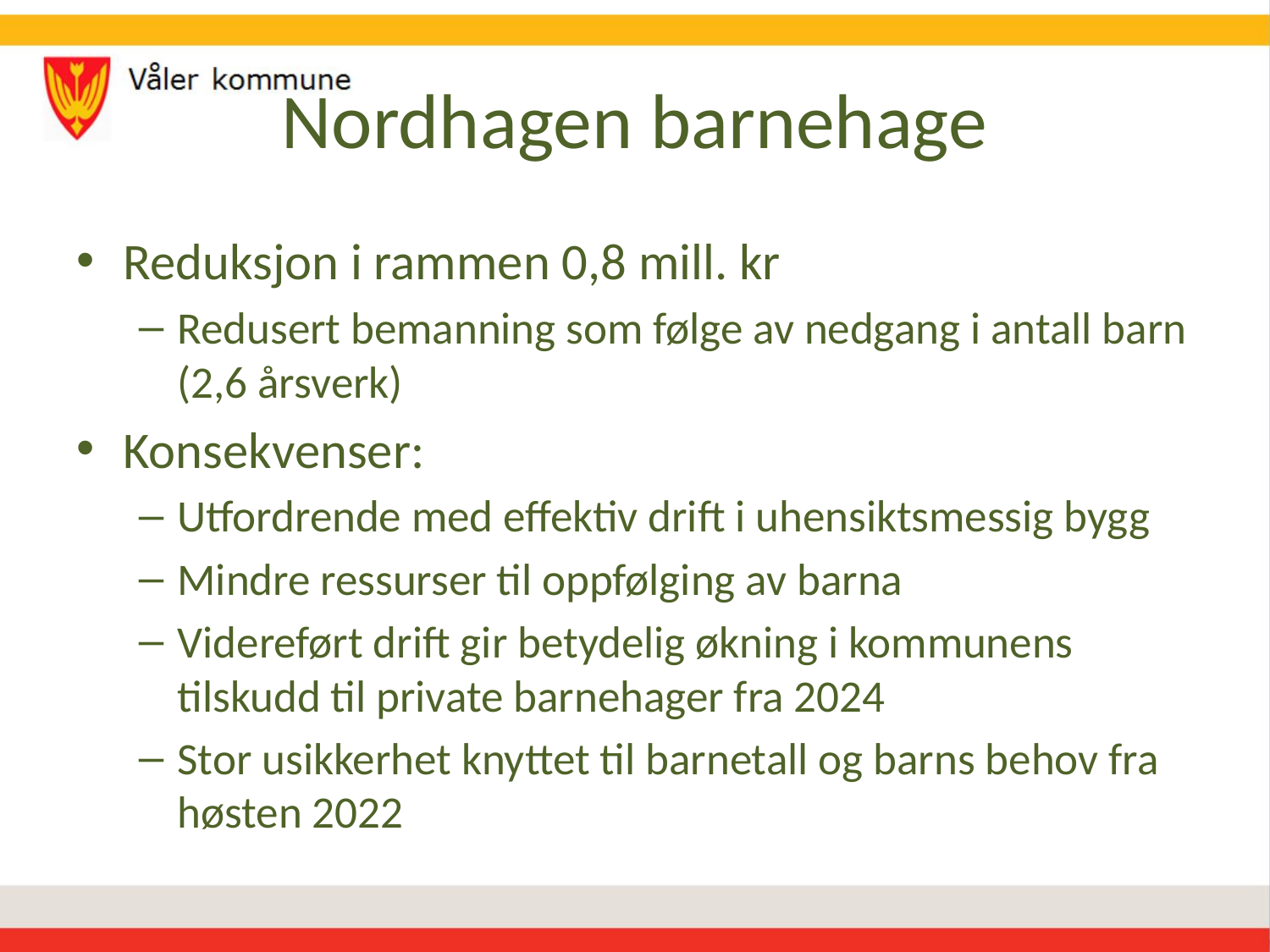

# Nordhagen barnehage
Reduksjon i rammen 0,8 mill. kr
Redusert bemanning som følge av nedgang i antall barn (2,6 årsverk)
Konsekvenser:
Utfordrende med effektiv drift i uhensiktsmessig bygg
Mindre ressurser til oppfølging av barna
Videreført drift gir betydelig økning i kommunens tilskudd til private barnehager fra 2024
Stor usikkerhet knyttet til barnetall og barns behov fra høsten 2022